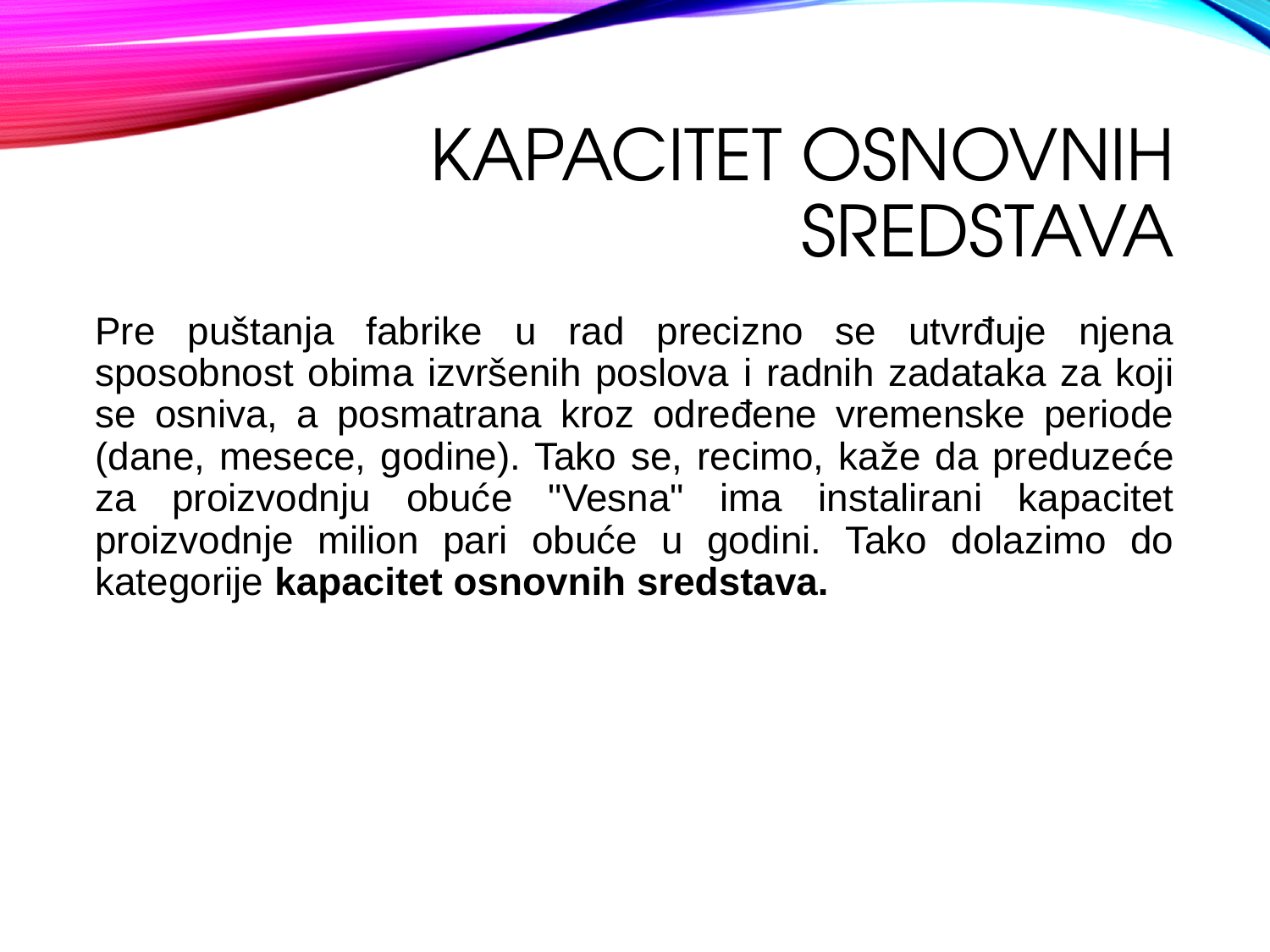

# Kapacitet osnovnih sredstava
Pre puštanja fabrike u rad precizno se utvrđuje njena sposobnost obima izvršenih poslova i radnih zadataka za koji se osniva, a posmatrana kroz određene vremenske periode (dane, mesece, godine). Tako se, recimo, kaže da preduzeće za proizvodnju obuće "Vesna" ima instalirani kapacitet proizvodnje milion pari obuće u godini. Tako dolazimo do kategorije kapacitet osnovnih sredstava.